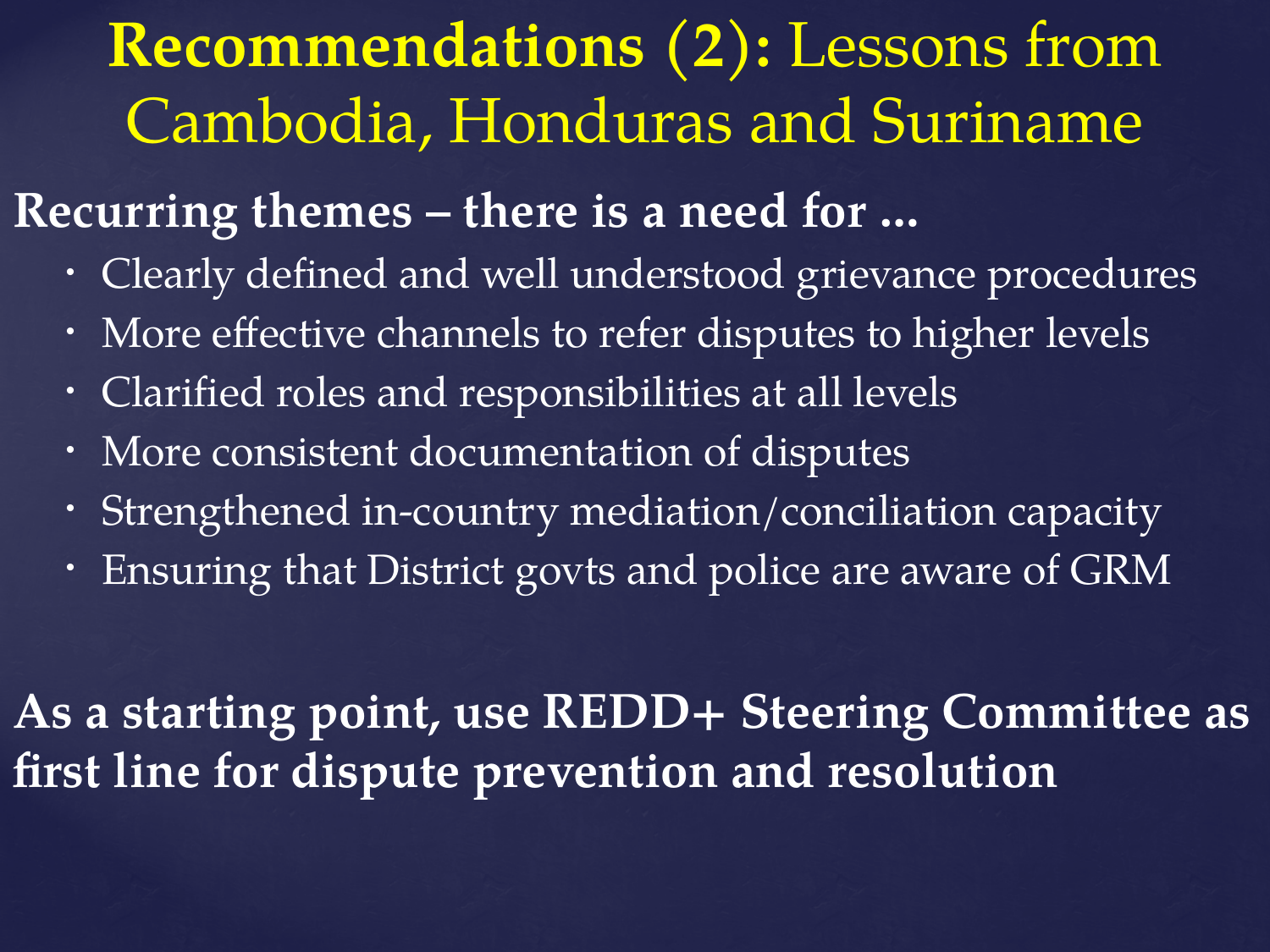

# Recommendations (2): Lessons from Cambodia, Honduras and Suriname

Recurring themes – there is a need for …
Clearly defined and well understood grievance procedures
More effective channels to refer disputes to higher levels
Clarified roles and responsibilities at all levels
More consistent documentation of disputes
Strengthened in-country mediation/conciliation capacity
Ensuring that District govts and police are aware of GRM

As a starting point, use REDD+ Steering Committee as first line for dispute prevention and resolution